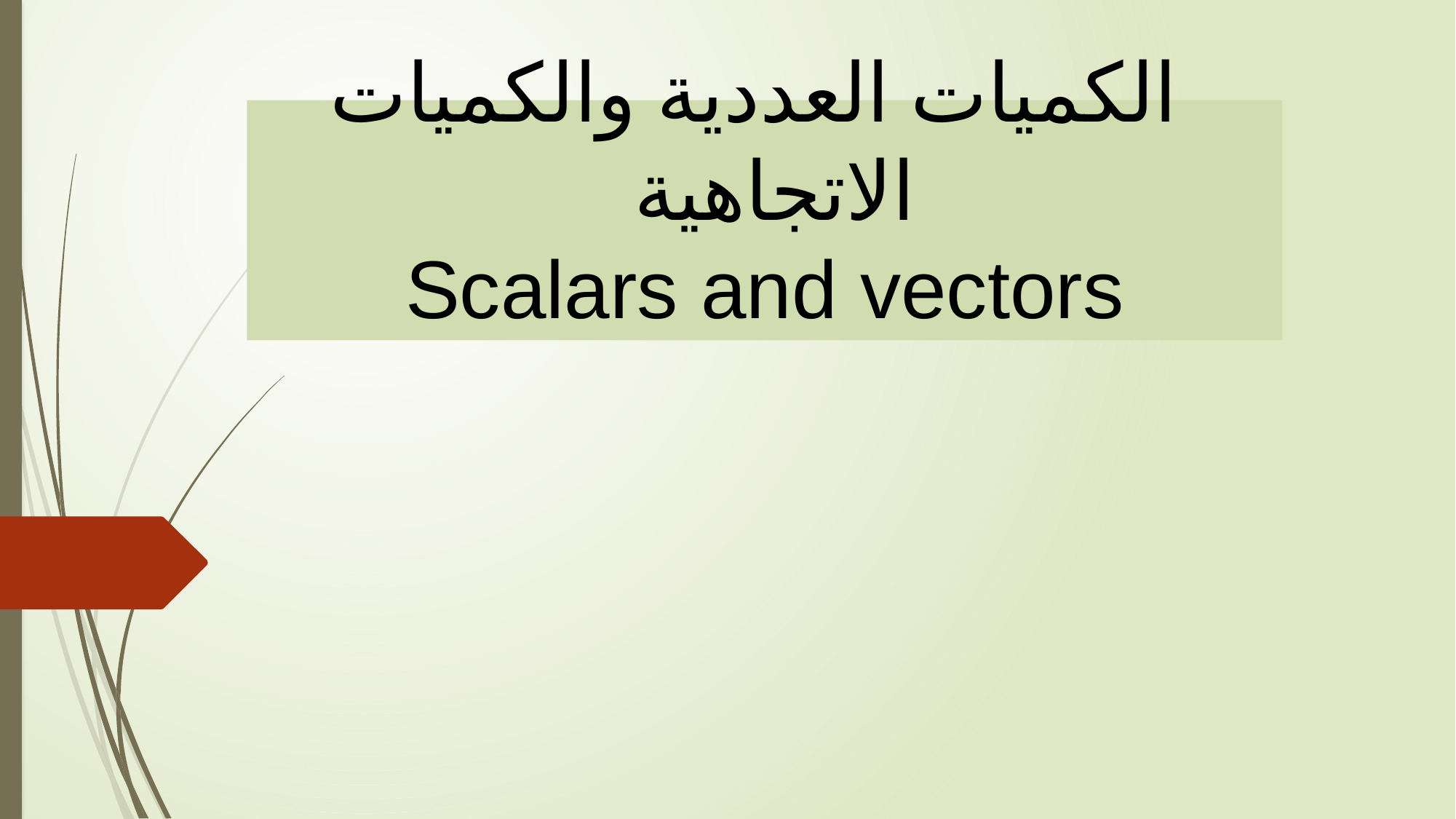

الكميات العددية والكميات الاتجاهية
Scalars and vectors